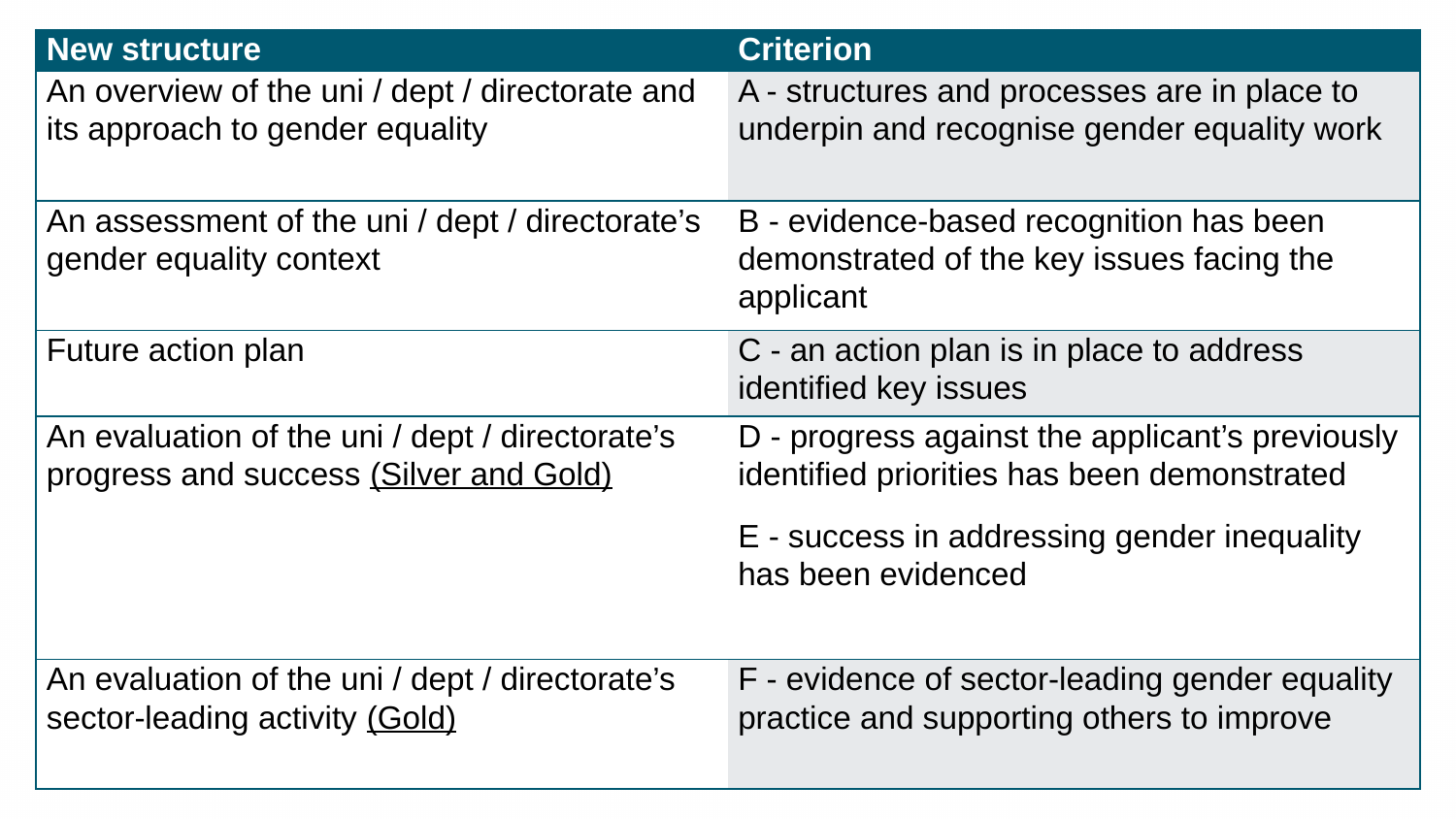

| New structure | Criterion |
| --- | --- |
| An overview of the uni / dept / directorate and its approach to gender equality | A - structures and processes are in place to underpin and recognise gender equality work |
| An assessment of the uni / dept / directorate’s gender equality context | B - evidence-based recognition has been demonstrated of the key issues facing the applicant |
| Future action plan | C - an action plan is in place to address identified key issues |
| An evaluation of the uni / dept / directorate’s progress and success (Silver and Gold) | D - progress against the applicant’s previously identified priorities has been demonstrated E - success in addressing gender inequality has been evidenced |
| An evaluation of the uni / dept / directorate’s sector-leading activity (Gold) | F - evidence of sector-leading gender equality practice and supporting others to improve |